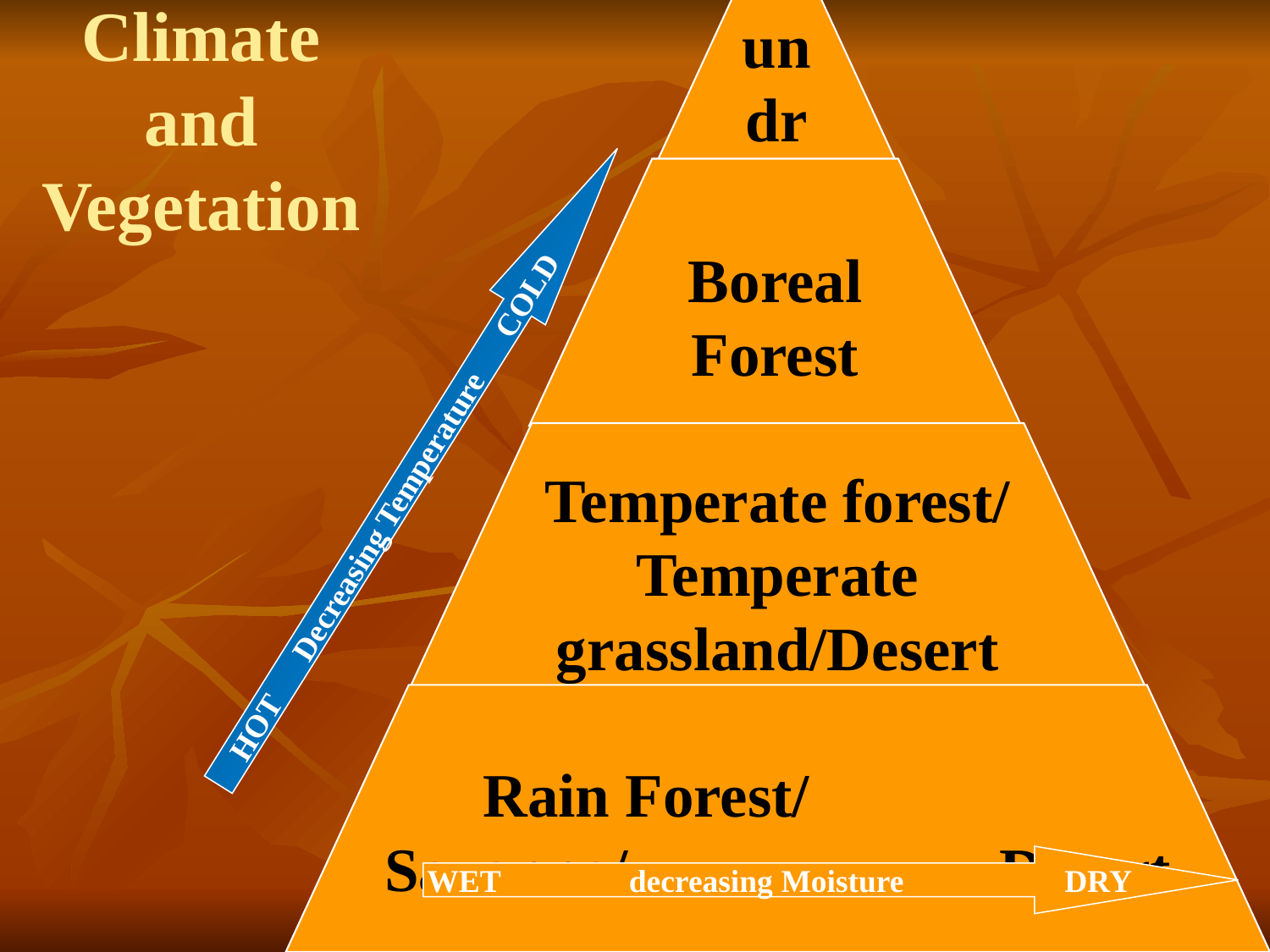

Tundra
Boreal Forest
Temperate forest/ Temperate grassland/Desert
Rain Forest/                  Savanna/                        Desert
# Climate and Vegetation
HOT      Decreasing Temperature      COLD
WET                decreasing Moisture                    DRY